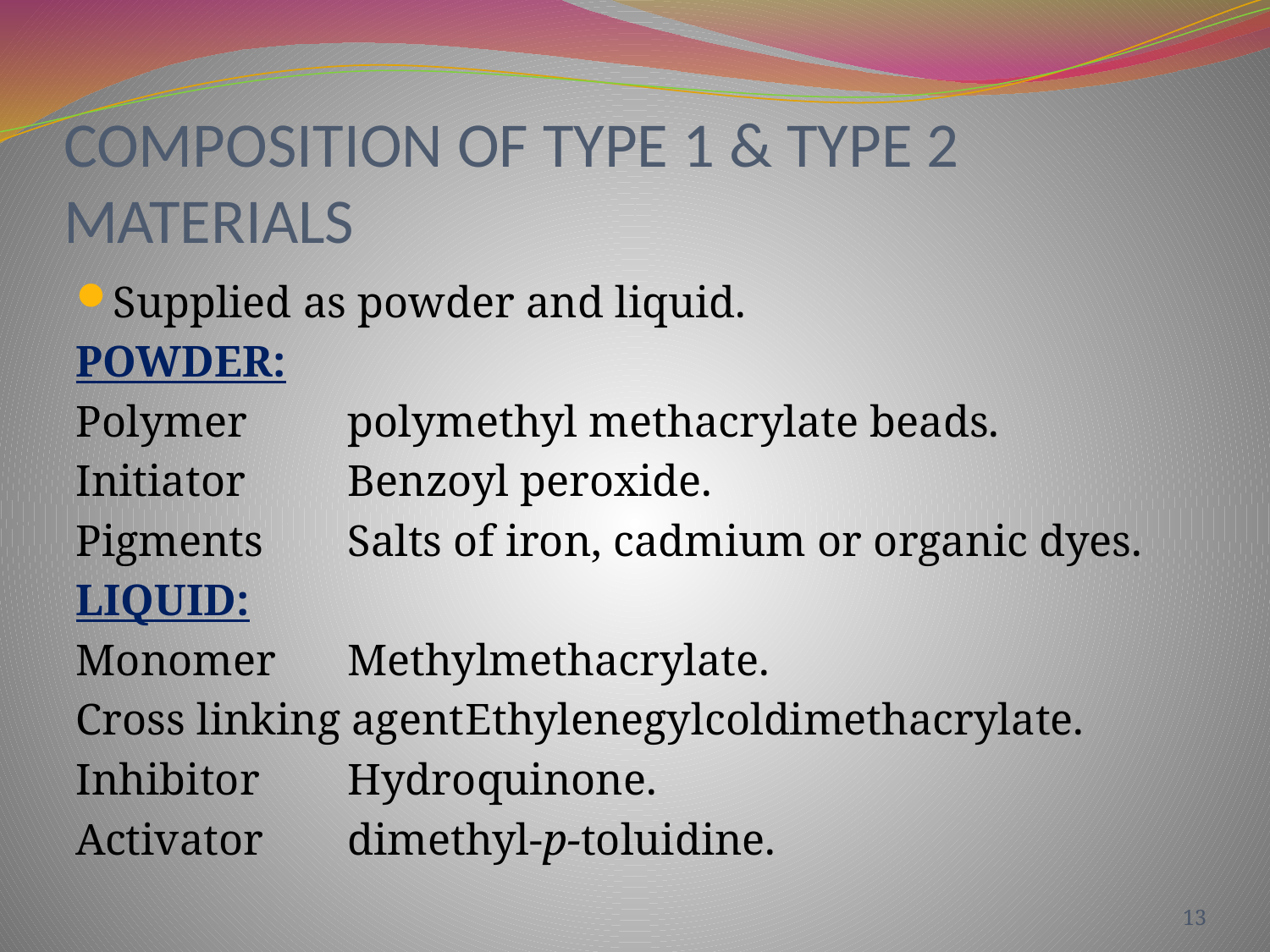

# COMPOSITION OF TYPE 1 & TYPE 2  MATERIALS
Supplied as powder and liquid.
POWDER:
Polymer	polymethyl methacrylate beads.
Initiator	Benzoyl peroxide.
Pigments	Salts of iron, cadmium or organic dyes.
LIQUID:
Monomer			Methylmethacrylate.
Cross linking agent		Ethylenegylcoldimethacrylate.
Inhibitor			Hydroquinone.
Activator			dimethyl-p-toluidine.
13